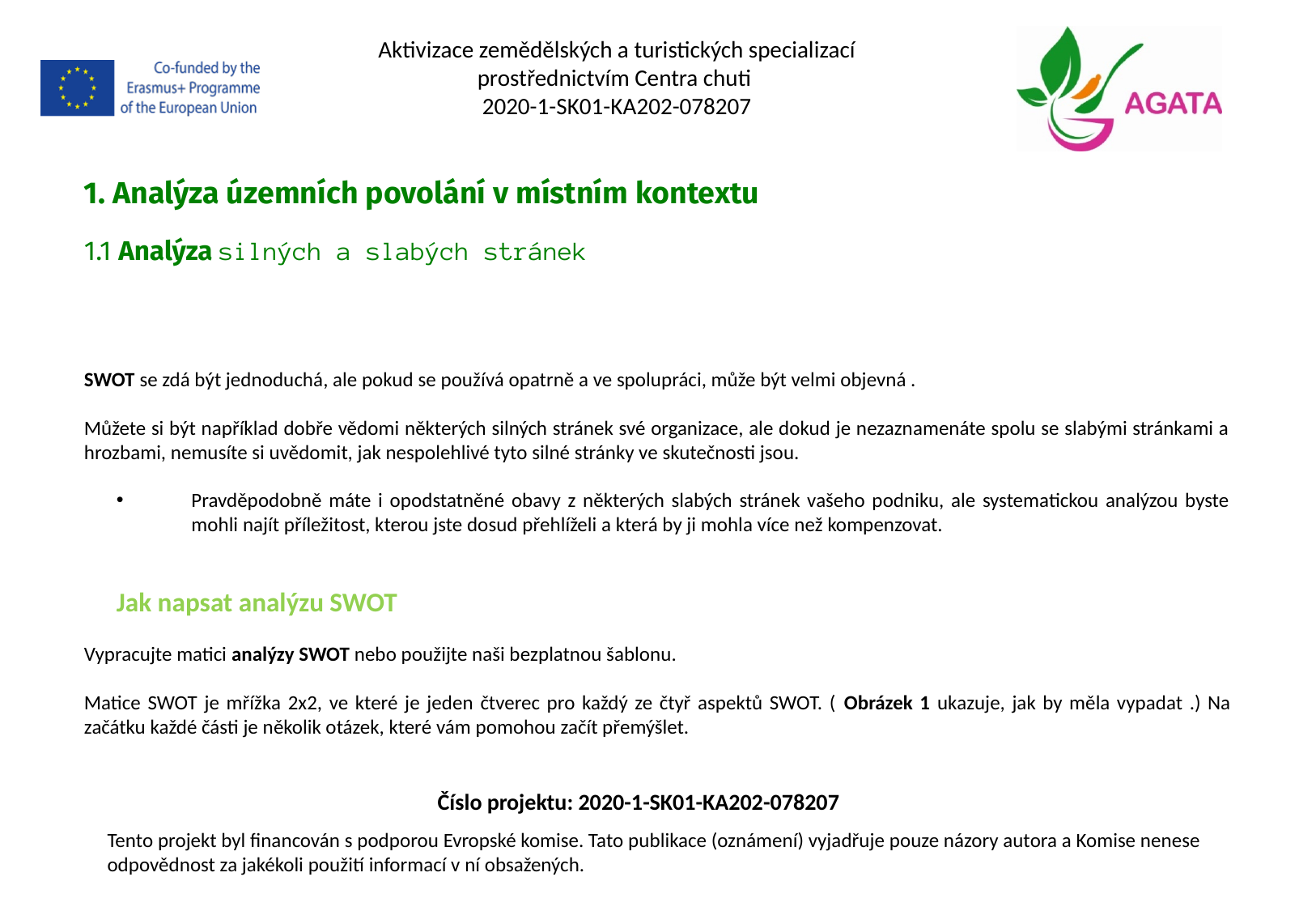

Aktivizace zemědělských a turistických specializací prostřednictvím Centra chuti
2020-1-SK01-KA202-078207
1. Analýza územních povolání v místním kontextu
1.1 Analýza silných a slabých stránek

SWOT se zdá být jednoduchá, ale pokud se používá opatrně a ve spolupráci, může být velmi objevná .

Můžete si být například dobře vědomi některých silných stránek své organizace, ale dokud je nezaznamenáte spolu se slabými stránkami a hrozbami, nemusíte si uvědomit, jak nespolehlivé tyto silné stránky ve skutečnosti jsou.

Pravděpodobně máte i opodstatněné obavy z některých slabých stránek vašeho podniku, ale systematickou analýzou byste mohli najít příležitost, kterou jste dosud přehlíželi a která by ji mohla více než kompenzovat.

Jak napsat analýzu SWOT

Vypracujte matici analýzy SWOT nebo použijte naši bezplatnou šablonu.

Matice SWOT je mřížka 2x2, ve které je jeden čtverec pro každý ze čtyř aspektů SWOT. ( Obrázek 1 ukazuje, jak by měla vypadat .) Na začátku každé části je několik otázek, které vám pomohou začít přemýšlet.
Číslo projektu: 2020-1-SK01-KA202-078207
Tento projekt byl financován s podporou Evropské komise. Tato publikace (oznámení) vyjadřuje pouze názory autora a Komise nenese odpovědnost za jakékoli použití informací v ní obsažených.